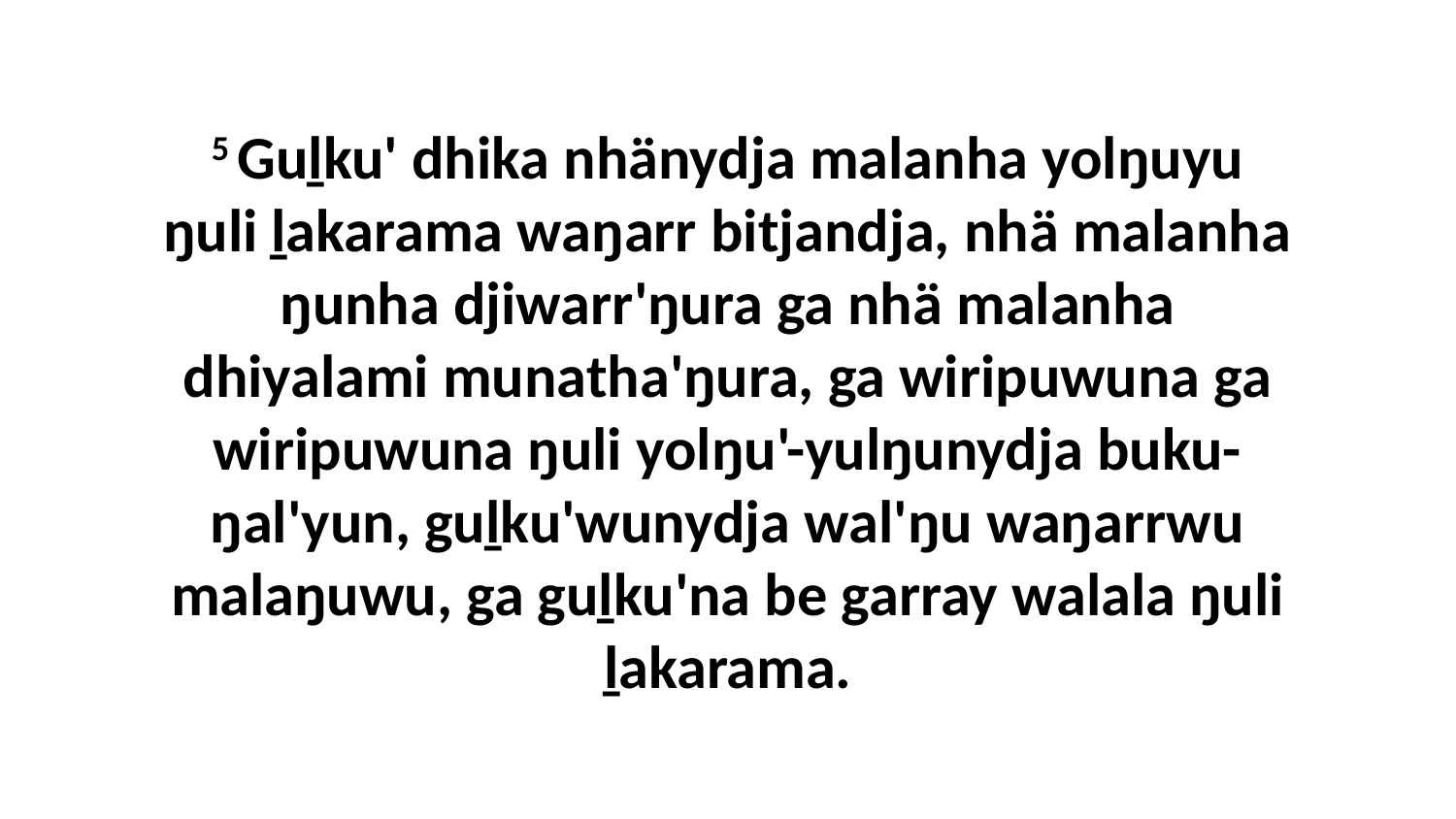

5 Guḻku' dhika nhänydja malanha yolŋuyu ŋuli ḻakarama waŋarr bitjandja, nhä malanha ŋunha djiwarr'ŋura ga nhä malanha dhiyalami munatha'ŋura, ga wiripuwuna ga wiripuwuna ŋuli yolŋu'-yulŋunydja buku-ŋal'yun, guḻku'wunydja wal'ŋu waŋarrwu malaŋuwu, ga guḻku'na be garray walala ŋuli ḻakarama.